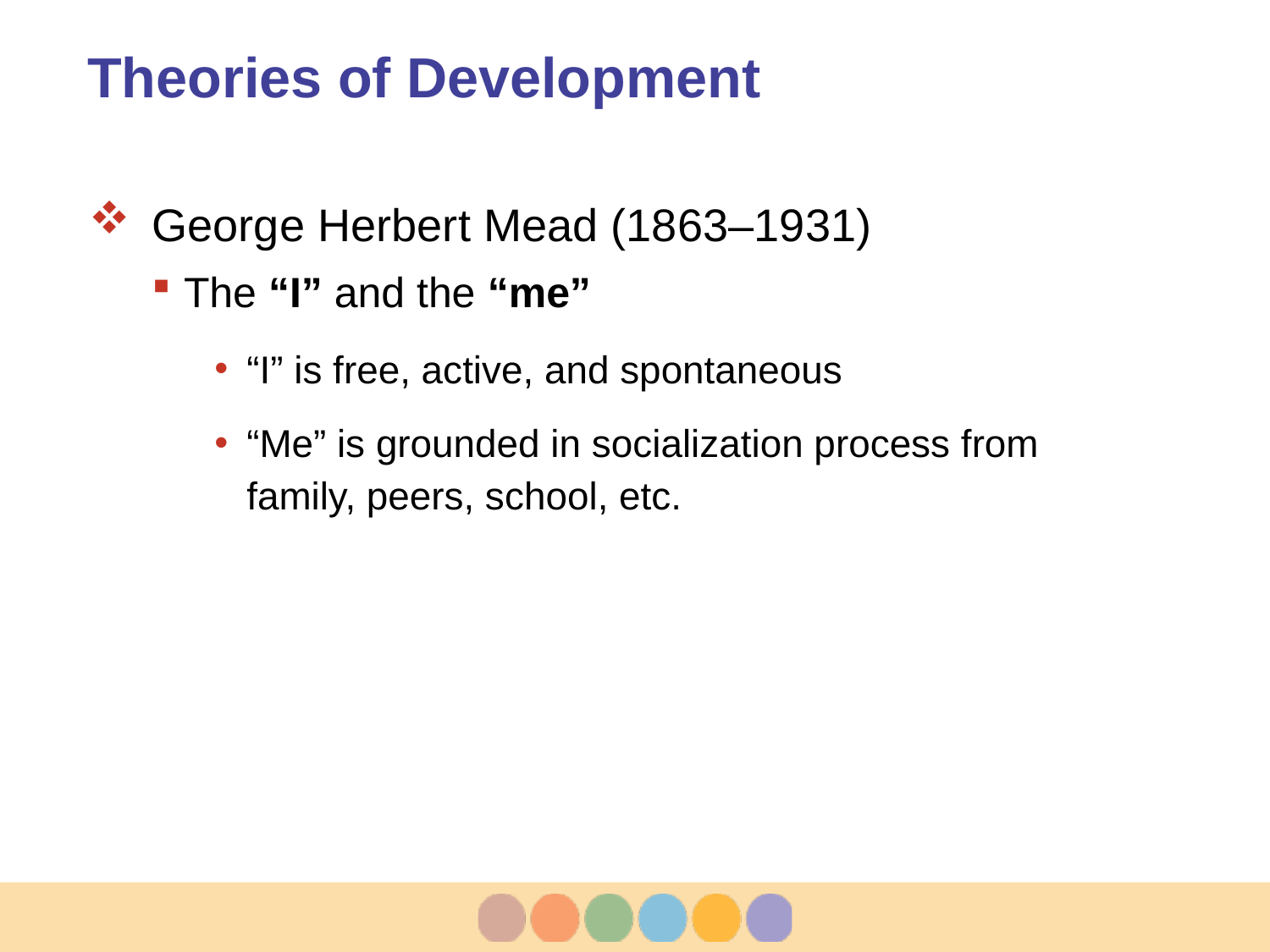

# Theories of Development
George Herbert Mead (1863–1931)
The “I” and the “me”
“I” is free, active, and spontaneous
“Me” is grounded in socialization process from family, peers, school, etc.